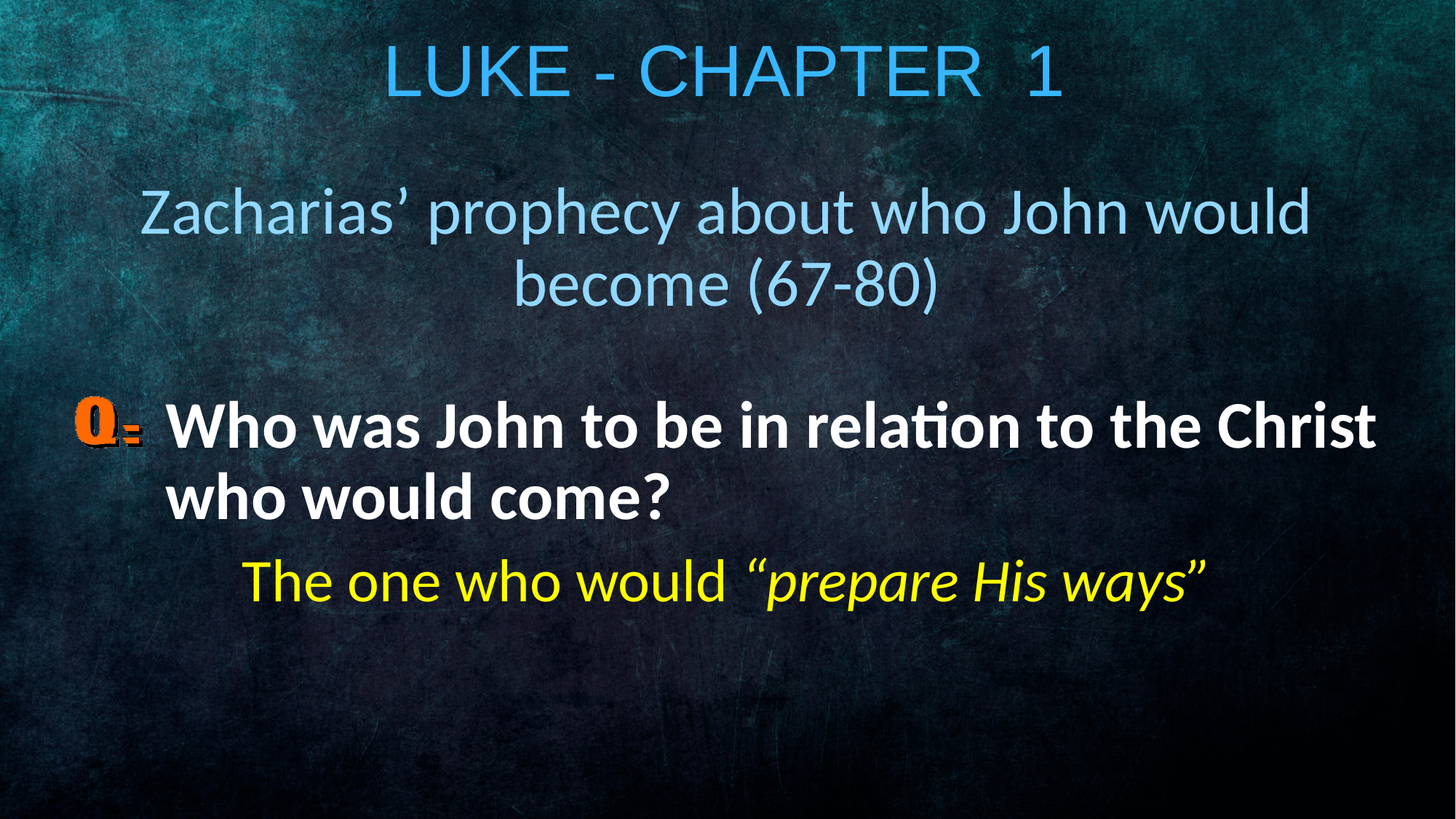

# Luke - Chapter  1
Zacharias’ prophecy about who John would become (67-80)

Who was John to be in relation to the Christ who would come?
The one who would “prepare His ways”